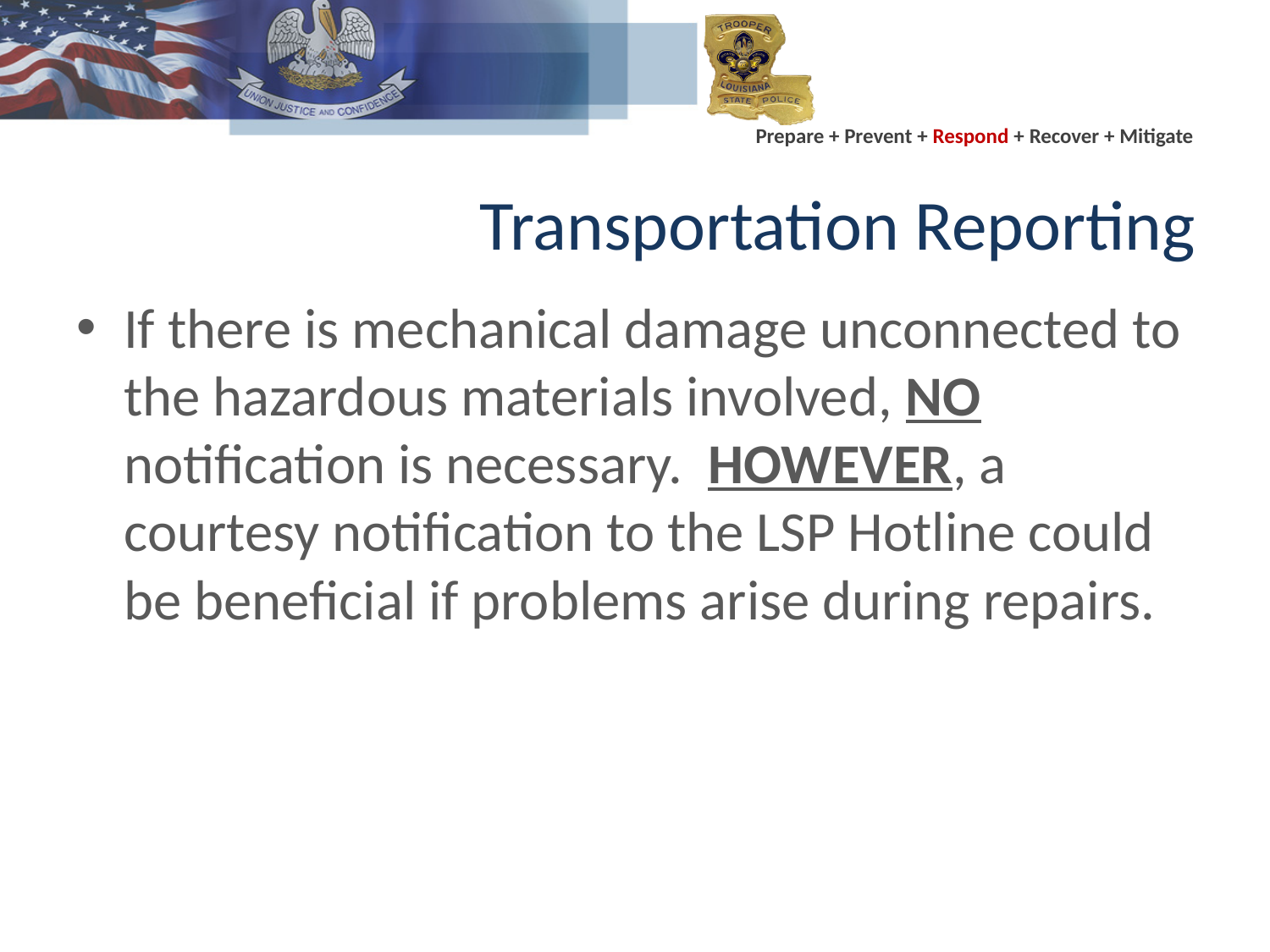

# Transportation Reporting
If there is mechanical damage unconnected to the hazardous materials involved, NO notification is necessary.  HOWEVER, a courtesy notification to the LSP Hotline could be beneficial if problems arise during repairs.